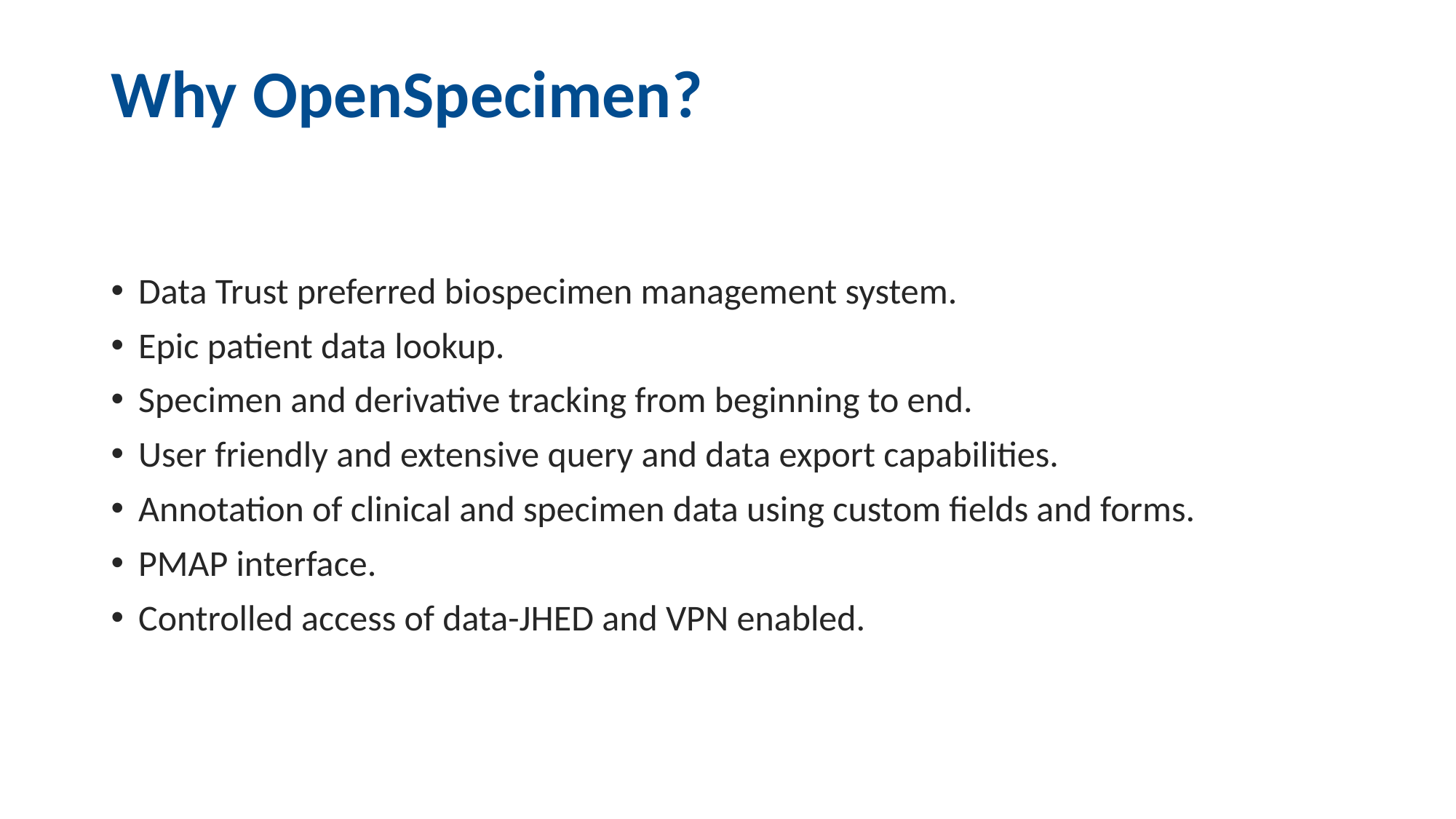

Why OpenSpecimen?
Data Trust preferred biospecimen management system.
Epic patient data lookup.
Specimen and derivative tracking from beginning to end.
User friendly and extensive query and data export capabilities.
Annotation of clinical and specimen data using custom fields and forms.
PMAP interface.
Controlled access of data-JHED and VPN enabled.